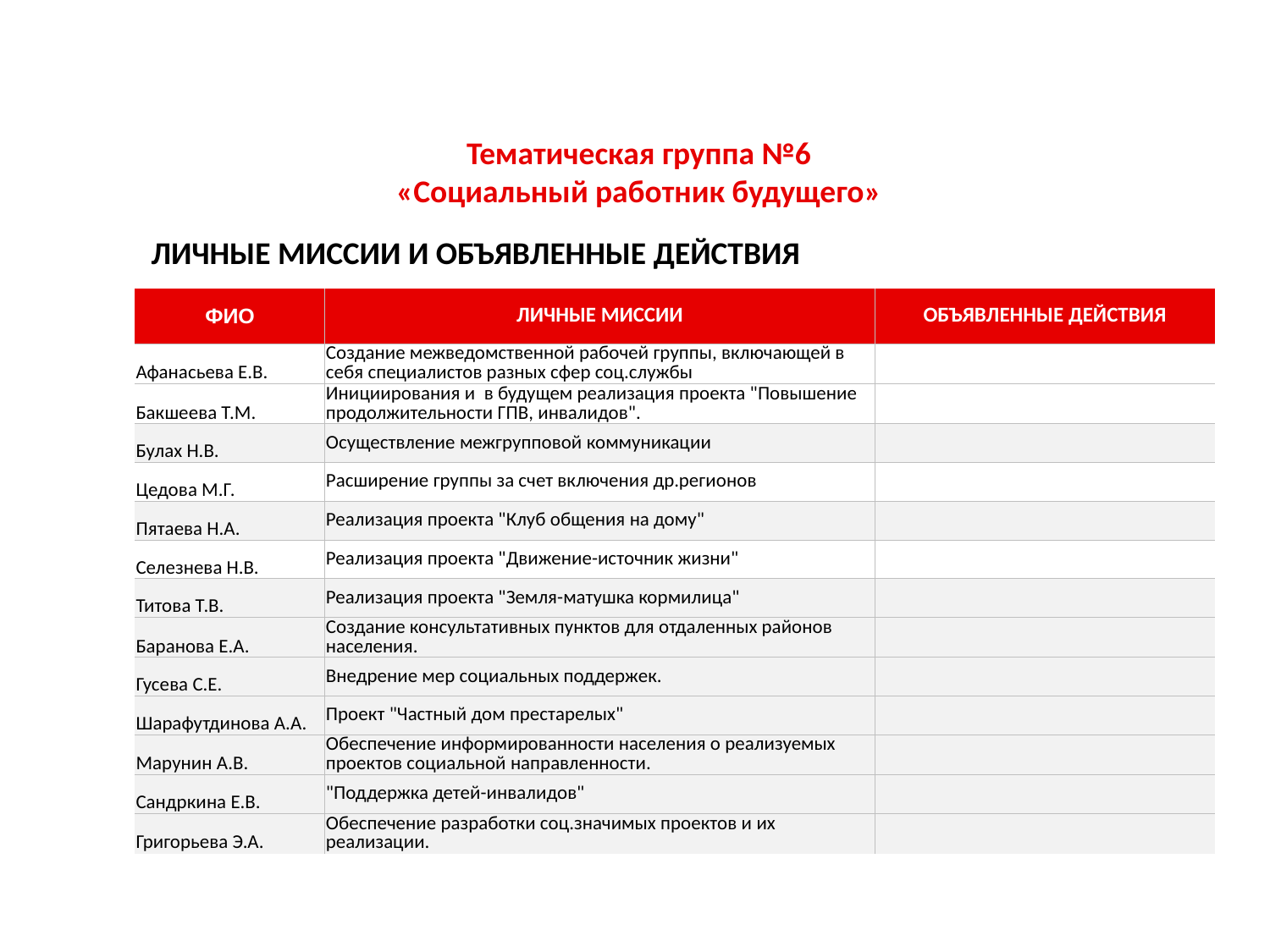

Тематическая группа №6
«Социальный работник будущего»
ЛИЧНЫЕ МИССИИ И ОБЪЯВЛЕННЫЕ ДЕЙСТВИЯ
| ФИО | ЛИЧНЫЕ МИССИИ | ОБЪЯВЛЕННЫЕ ДЕЙСТВИЯ |
| --- | --- | --- |
| Афанасьева Е.В. | Создание межведомственной рабочей группы, включающей в себя специалистов разных сфер соц.службы |  |
| Бакшеева Т.М. | Инициирования и в будущем реализация проекта "Повышение продолжительности ГПВ, инвалидов". |  |
| Булах Н.В. | Осуществление межгрупповой коммуникации |  |
| Цедова М.Г. | Расширение группы за счет включения др.регионов |  |
| Пятаева Н.А. | Реализация проекта "Клуб общения на дому" |  |
| Селезнева Н.В. | Реализация проекта "Движение-источник жизни" |  |
| Титова Т.В. | Реализация проекта "Земля-матушка кормилица" |  |
| Баранова Е.А. | Создание консультативных пунктов для отдаленных районов населения. |  |
| Гусева С.Е. | Внедрение мер социальных поддержек. |  |
| Шарафутдинова А.А. | Проект "Частный дом престарелых" |  |
| Марунин А.В. | Обеспечение информированности населения о реализуемых проектов социальной направленности. |  |
| Сандркина Е.В. | "Поддержка детей-инвалидов" |  |
| Григорьева Э.А. | Обеспечение разработки соц.значимых проектов и их реализации. |  |